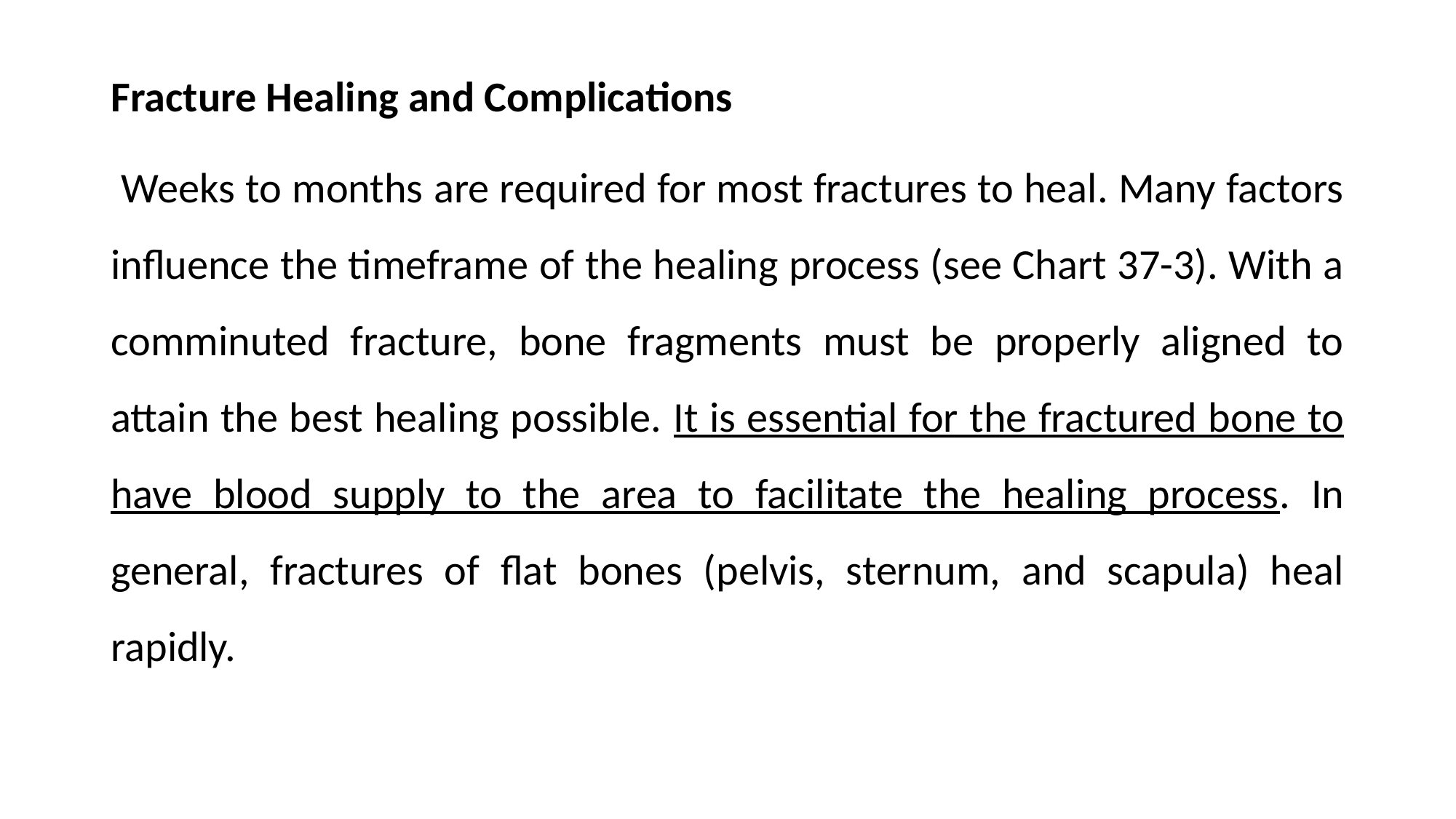

Fracture Healing and Complications
 Weeks to months are required for most fractures to heal. Many factors influence the timeframe of the healing process (see Chart 37-3). With a comminuted fracture, bone fragments must be properly aligned to attain the best healing possible. It is essential for the fractured bone to have blood supply to the area to facilitate the healing process. In general, fractures of flat bones (pelvis, sternum, and scapula) heal rapidly.